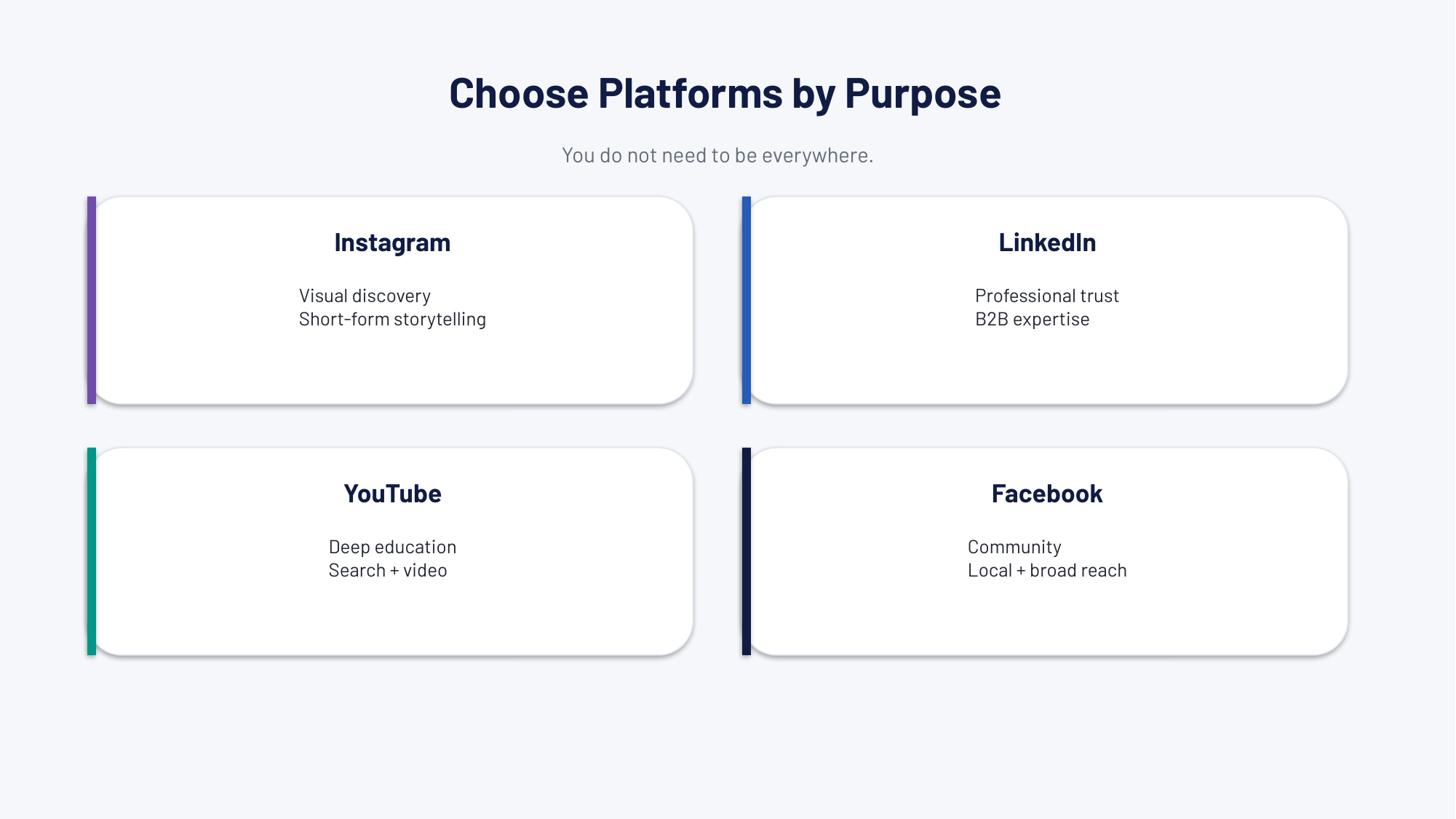

Choose Platforms by Purpose
You do not need to be everywhere.

Instagram
LinkedIn
Visual discovery
Short-form storytelling
Professional trust
B2B expertise

YouTube
Facebook
Deep education
Search + video
Community
Local + broad reach